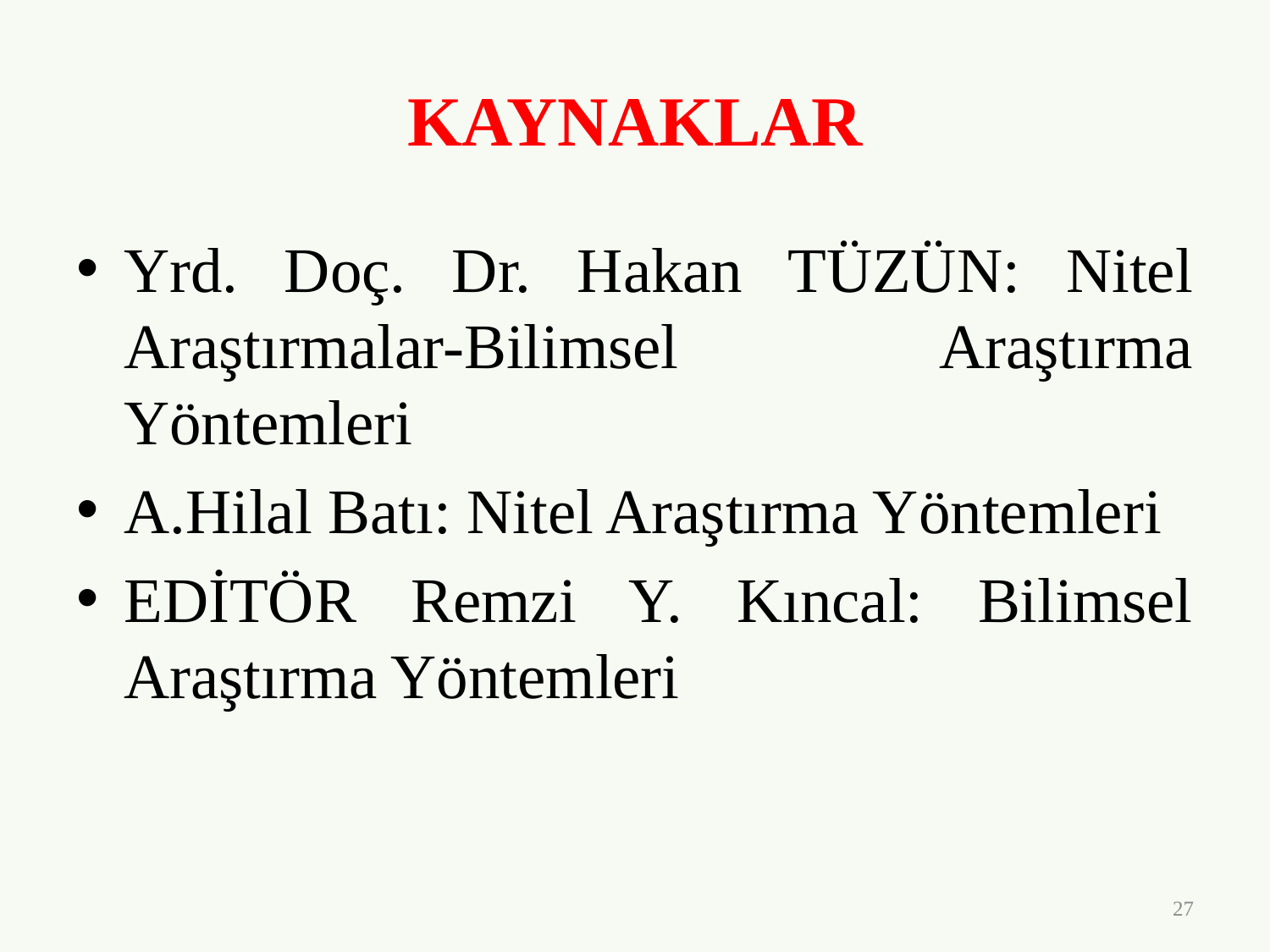

# KAYNAKLAR
Yrd. Doç. Dr. Hakan TÜZÜN: Nitel Araştırmalar-Bilimsel Araştırma Yöntemleri
A.Hilal Batı: Nitel Araştırma Yöntemleri
EDİTÖR Remzi Y. Kıncal: Bilimsel Araştırma Yöntemleri
27